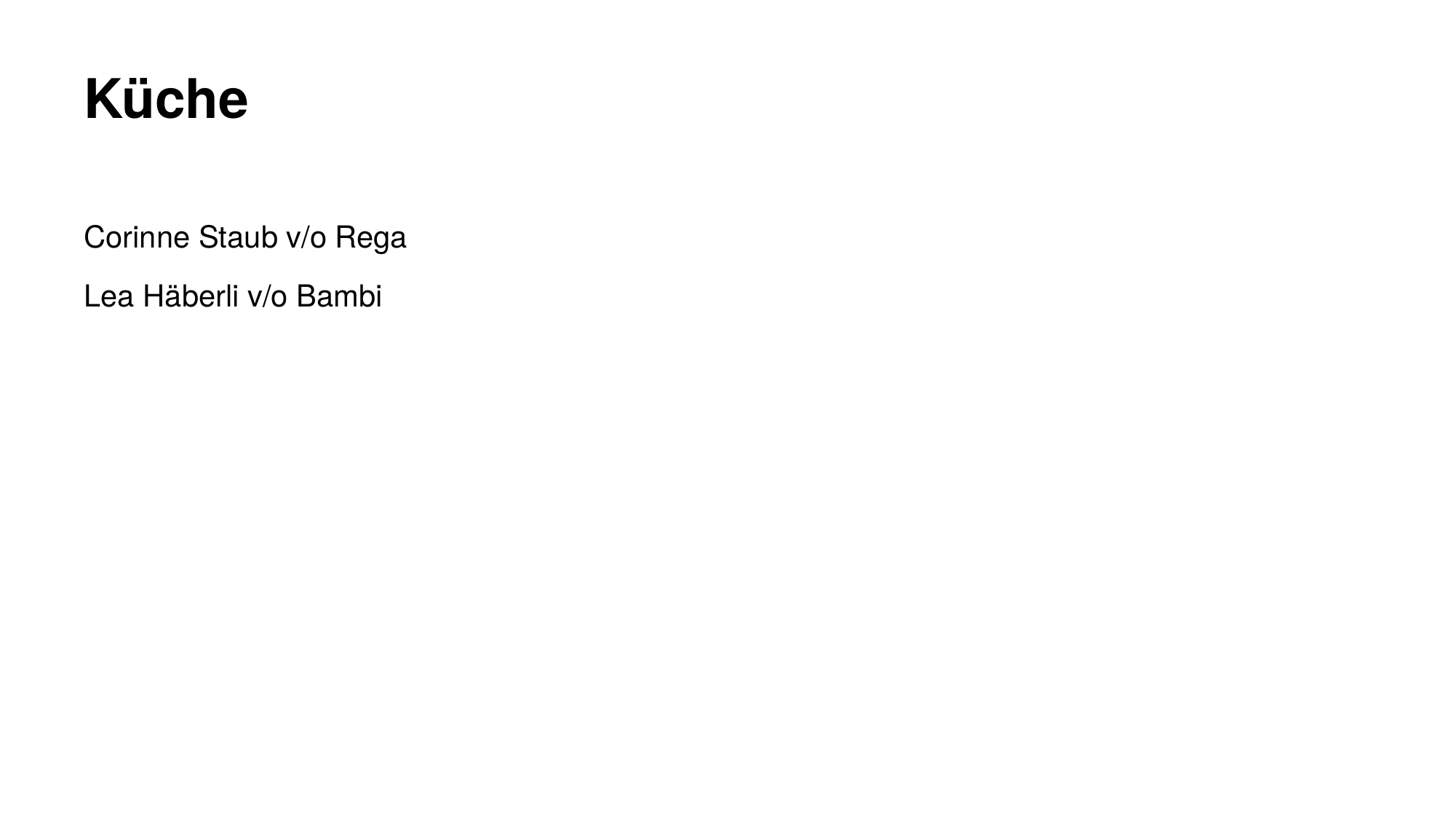

# Küche
Corinne Staub v/o Rega
Lea Häberli v/o Bambi